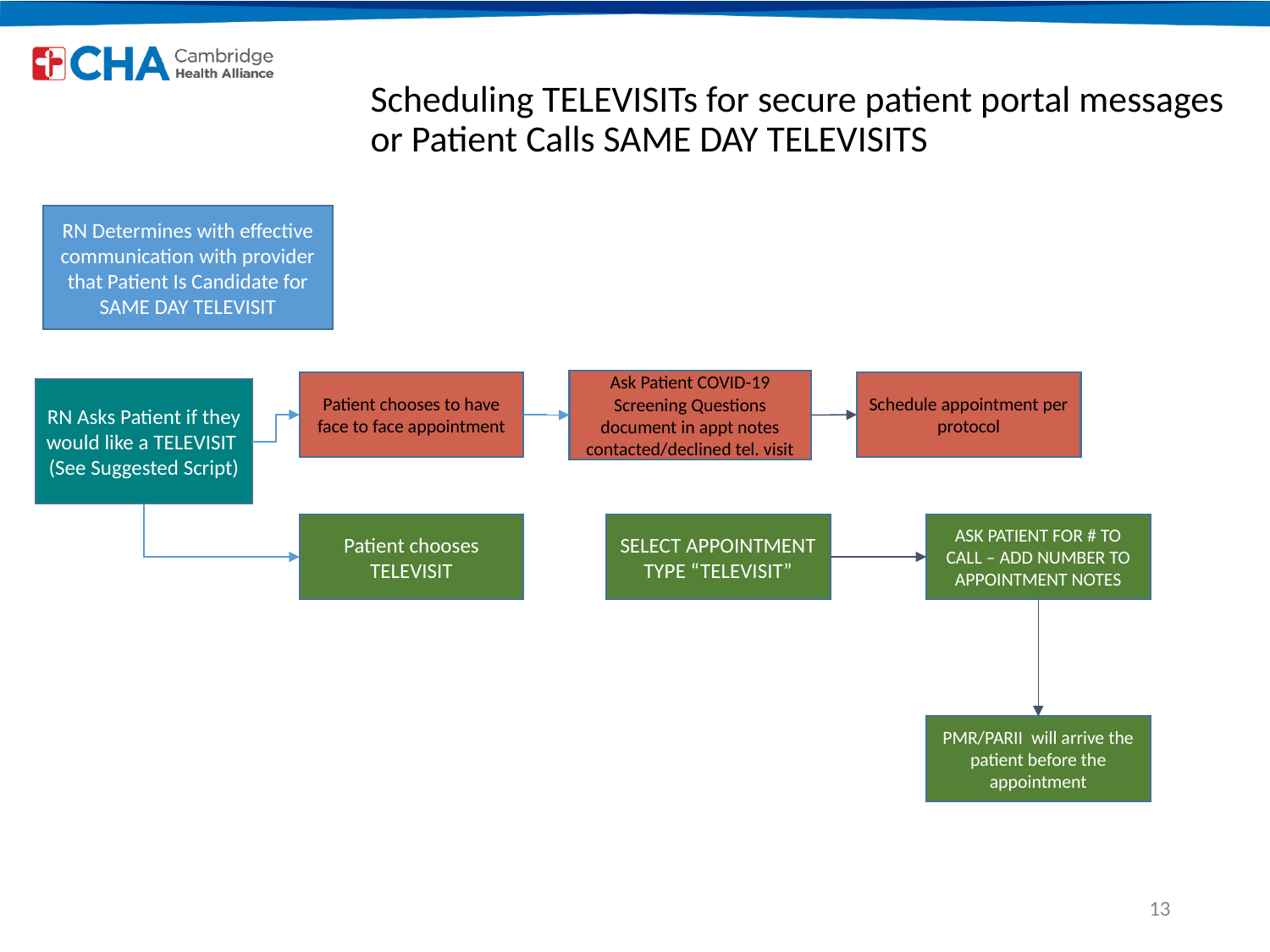

# Scheduling TELEVISITs for secure patient portal messages or Patient Calls SAME DAY TELEVISITS
RN Determines with effective communication with provider that Patient Is Candidate for SAME DAY TELEVISIT
Ask Patient COVID-19 Screening Questions
document in appt notes contacted/declined tel. visit
Patient chooses to have face to face appointment
Schedule appointment per protocol
RN Asks Patient if they would like a TELEVISIT
(See Suggested Script)
Patient chooses TELEVISIT
SELECT APPOINTMENT TYPE “TELEVISIT”
ASK PATIENT FOR # TO CALL – ADD NUMBER TO APPOINTMENT NOTES
PMR/PARII  will arrive the patient before the appointment
13